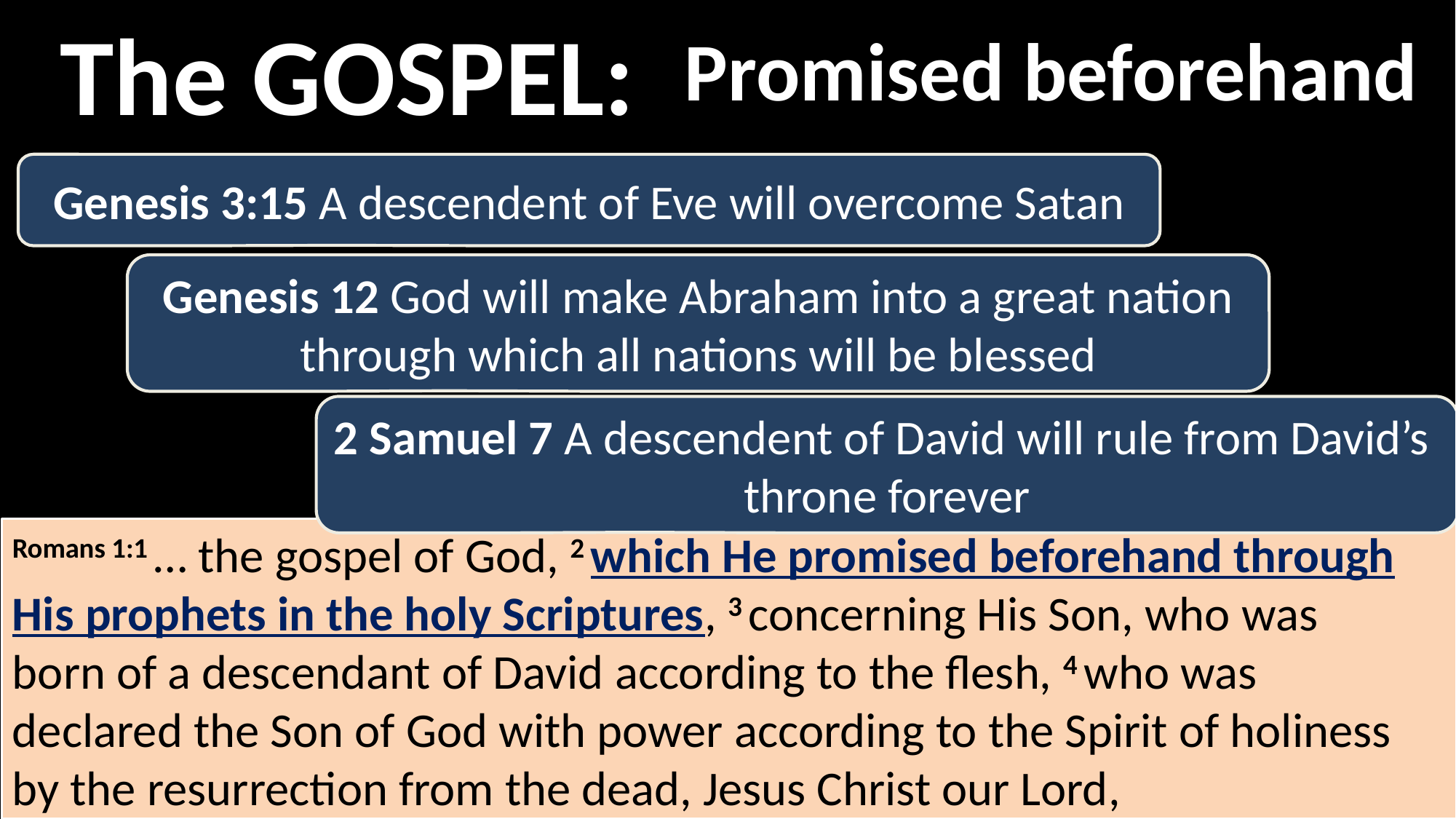

The GOSPEL:
Promised beforehand
Genesis 3:15 A descendent of Eve will overcome Satan
Genesis 12 God will make Abraham into a great nation through which all nations will be blessed
2 Samuel 7 A descendent of David will rule from David’s  throne forever
Romans 1:1 … the gospel of God, 2 which He promised beforehand through His prophets in the holy Scriptures, 3 concerning His Son, who was born of a descendant of David according to the flesh, 4 who was declared the Son of God with power according to the Spirit of holiness by the resurrection from the dead, Jesus Christ our Lord,